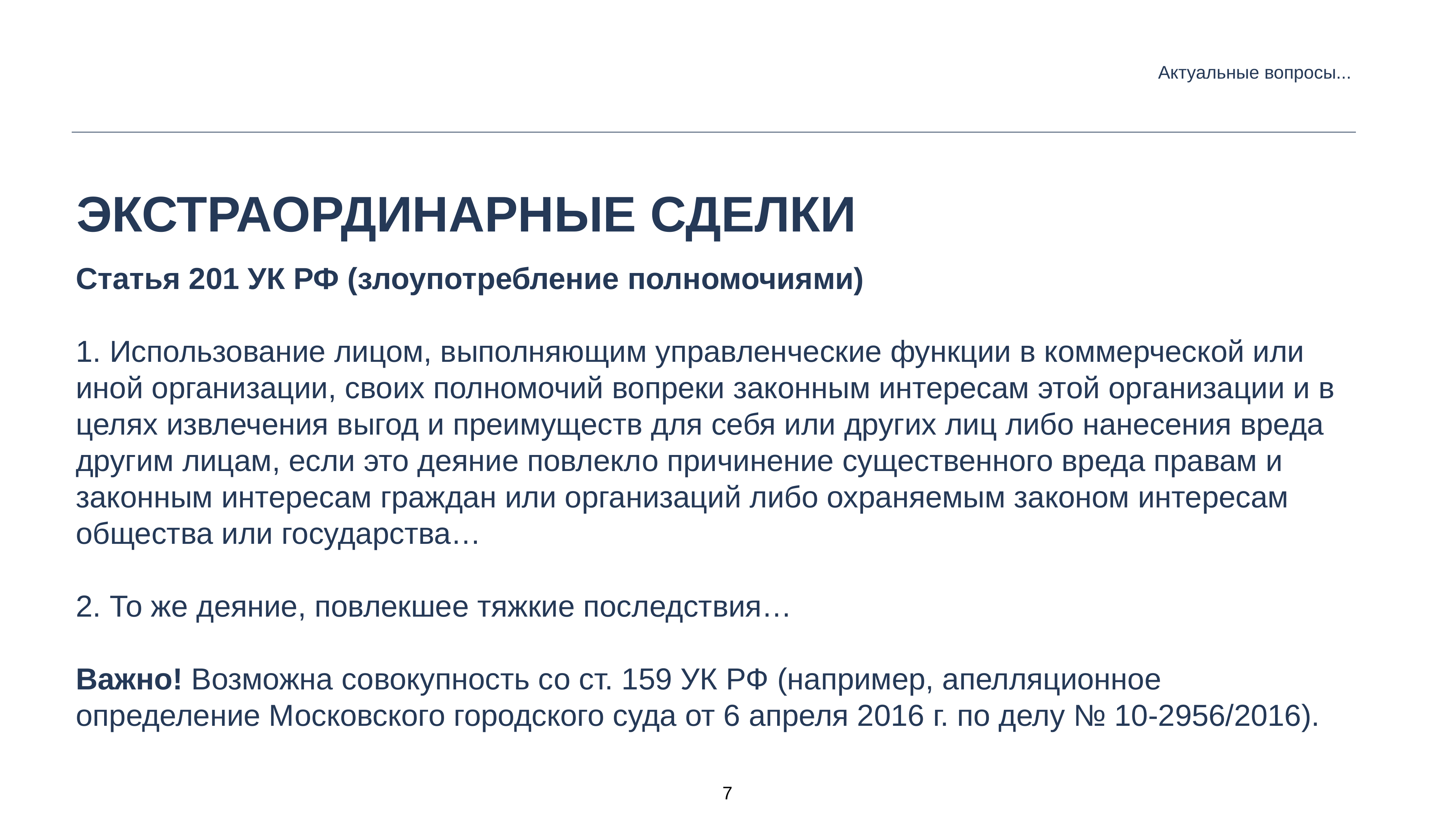

Актуальные вопросы...

Экстраординарные сделки

Статья 201 УК РФ (злоупотребление полномочиями)

1. Использование лицом, выполняющим управленческие функции в коммерческой или иной организации, своих полномочий вопреки законным интересам этой организации и в целях извлечения выгод и преимуществ для себя или других лиц либо нанесения вреда другим лицам, если это деяние повлекло причинение существенного вреда правам и законным интересам граждан или организаций либо охраняемым законом интересам общества или государства…

2. То же деяние, повлекшее тяжкие последствия…

Важно! Возможна совокупность со ст. 159 УК РФ (например, апелляционное определение Московского городского суда от 6 апреля 2016 г. по делу № 10-2956/2016).

7